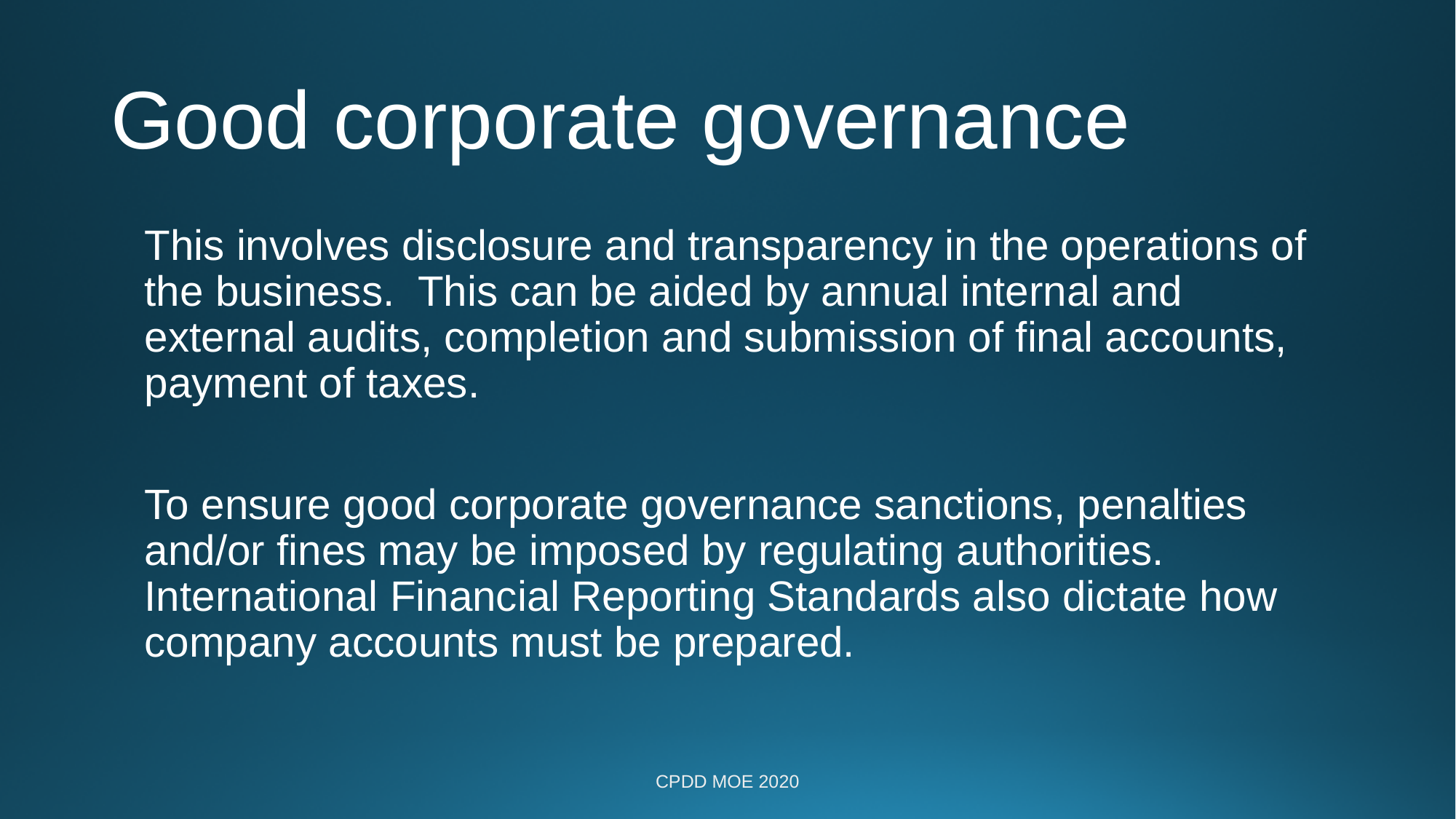

# Good corporate governance
This involves disclosure and transparency in the operations of the business.  This can be aided by annual internal and external audits, completion and submission of final accounts, payment of taxes.

To ensure good corporate governance sanctions, penalties and/or fines may be imposed by regulating authorities.  International Financial Reporting Standards also dictate how company accounts must be prepared.
CPDD MOE 2020